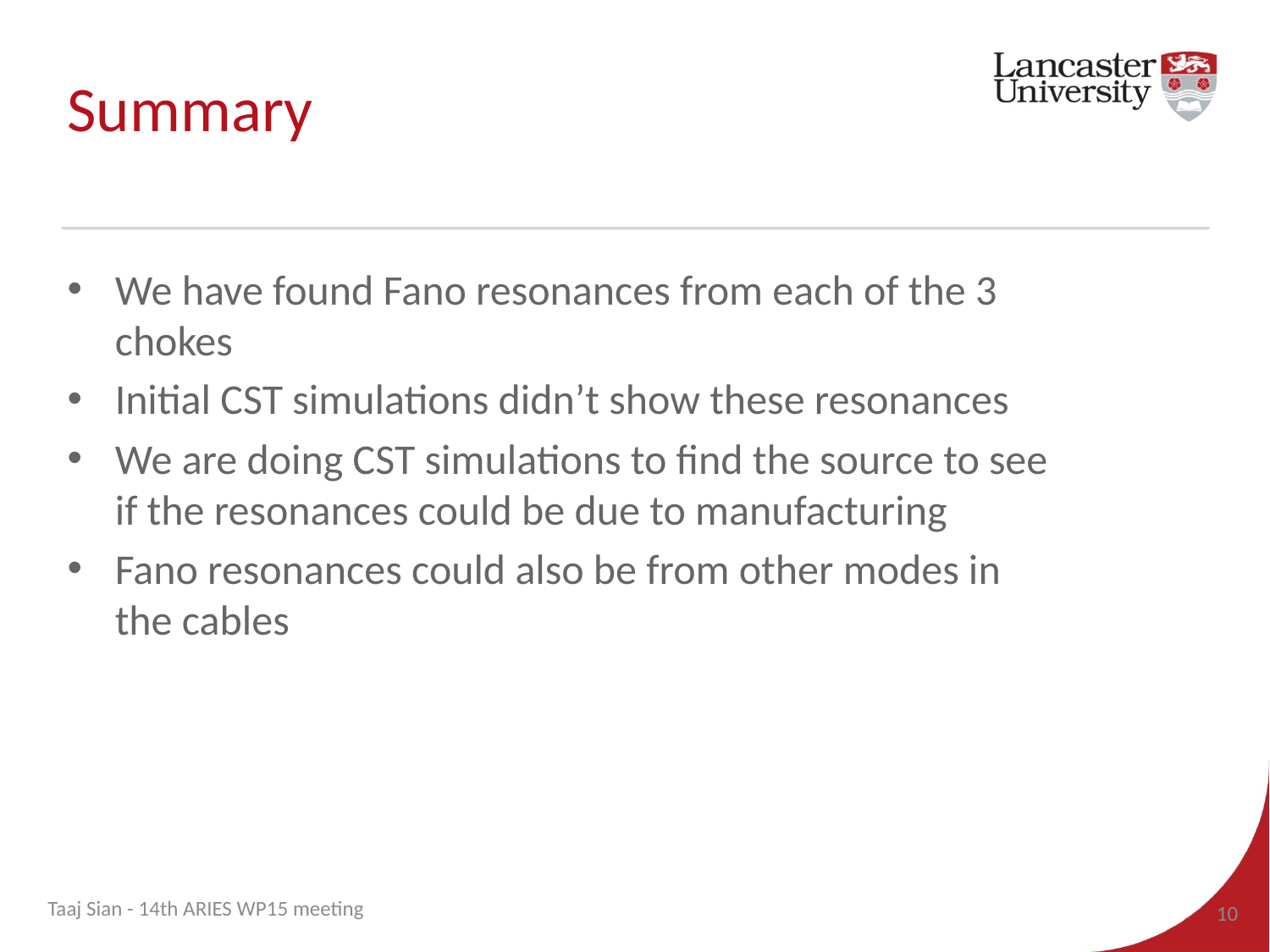

# Summary
We have found Fano resonances from each of the 3 chokes
Initial CST simulations didn’t show these resonances
We are doing CST simulations to find the source to see if the resonances could be due to manufacturing
Fano resonances could also be from other modes in the cables

Taaj Sian - 14th ARIES WP15 meeting
10